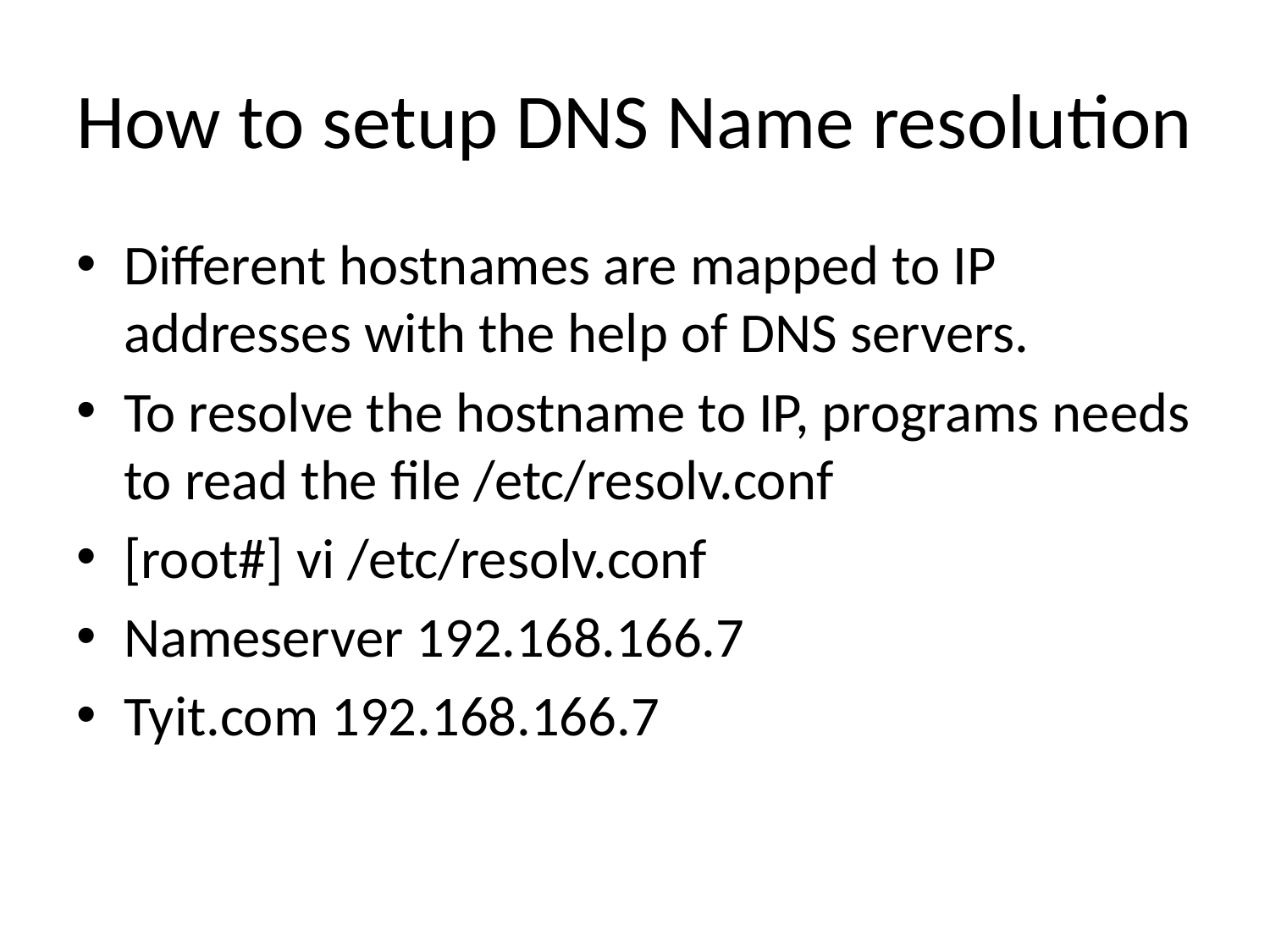

# How to setup DNS Name resolution
Different hostnames are mapped to IP addresses with the help of DNS servers.
To resolve the hostname to IP, programs needs to read the file /etc/resolv.conf
[root#] vi /etc/resolv.conf
Nameserver 192.168.166.7
Tyit.com 192.168.166.7